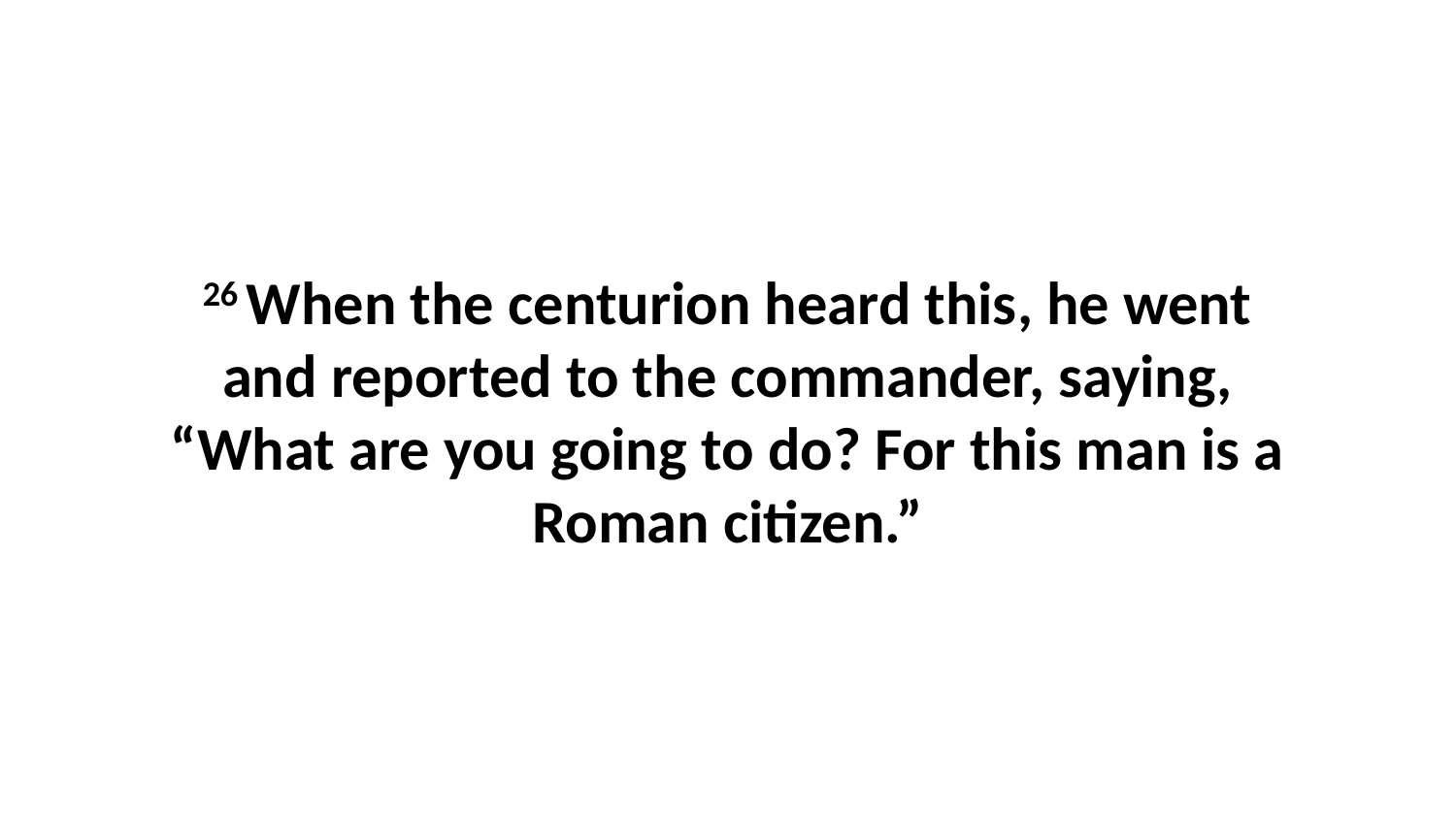

26 When the centurion heard this, he went and reported to the commander, saying, “What are you going to do? For this man is a Roman citizen.”